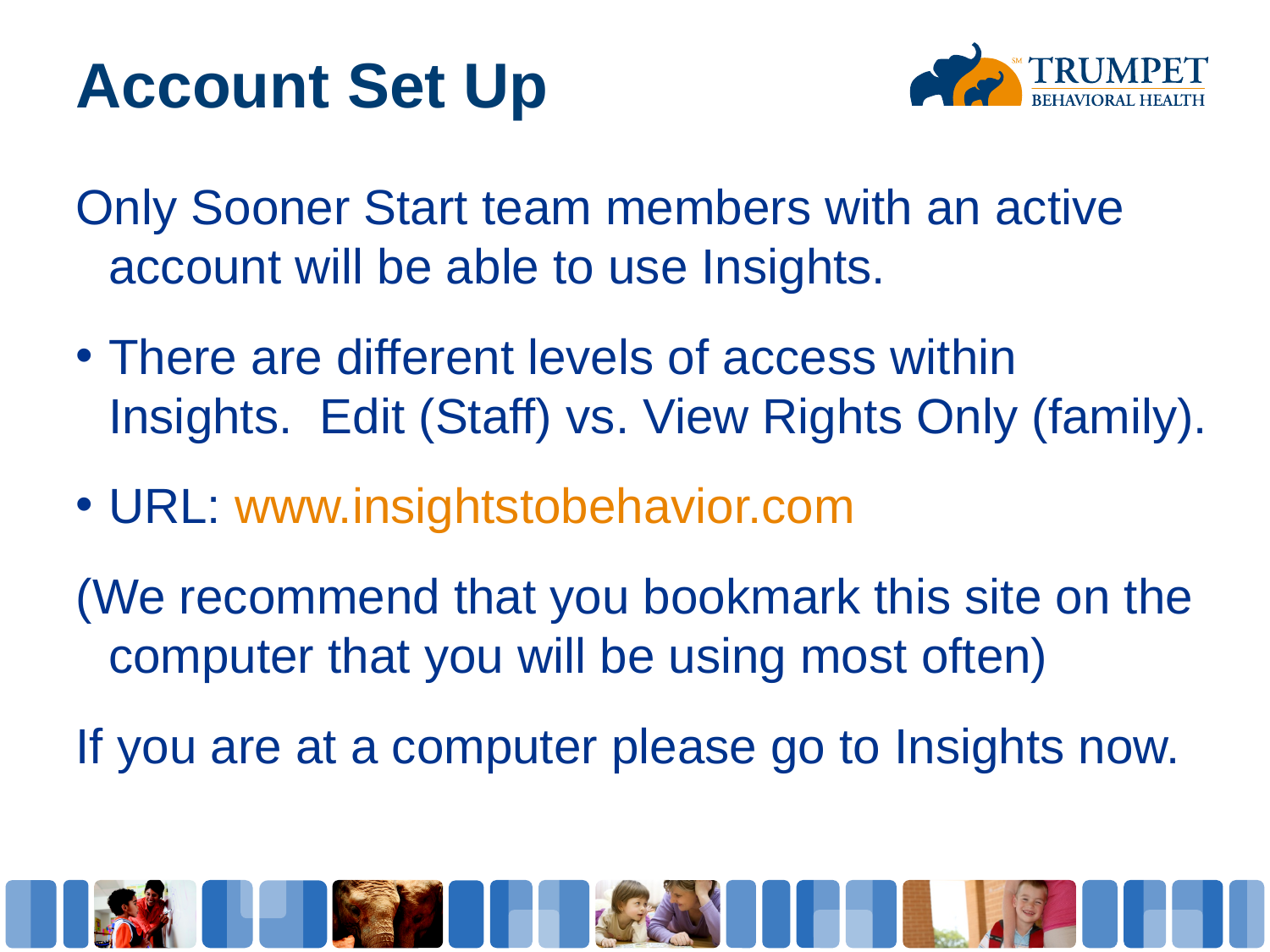

# Account Set Up
Only Sooner Start team members with an active account will be able to use Insights.
There are different levels of access within Insights.  Edit (Staff) vs. View Rights Only (family).
URL: www.insightstobehavior.com
(We recommend that you bookmark this site on the computer that you will be using most often)
If you are at a computer please go to Insights now.